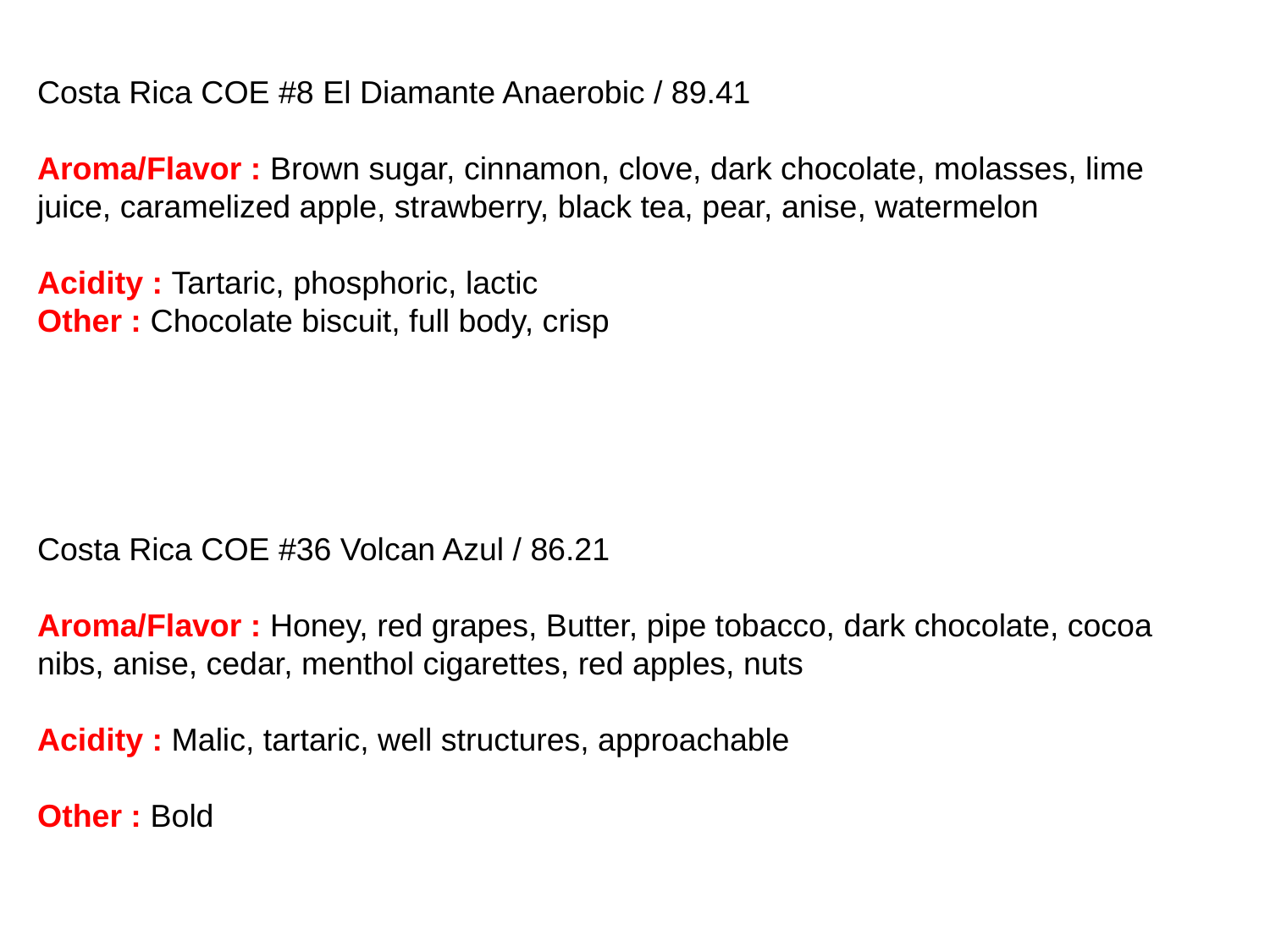

Costa Rica COE #8 El Diamante Anaerobic / 89.41

Aroma/Flavor : Brown sugar, cinnamon, clove, dark chocolate, molasses, lime juice, caramelized apple, strawberry, black tea, pear, anise, watermelon

Acidity : Tartaric, phosphoric, lactic
Other : Chocolate biscuit, full body, crisp

Costa Rica COE #36 Volcan Azul / 86.21

Aroma/Flavor : Honey, red grapes, Butter, pipe tobacco, dark chocolate, cocoa nibs, anise, cedar, menthol cigarettes, red apples, nuts

Acidity : Malic, tartaric, well structures, approachable

Other : Bold